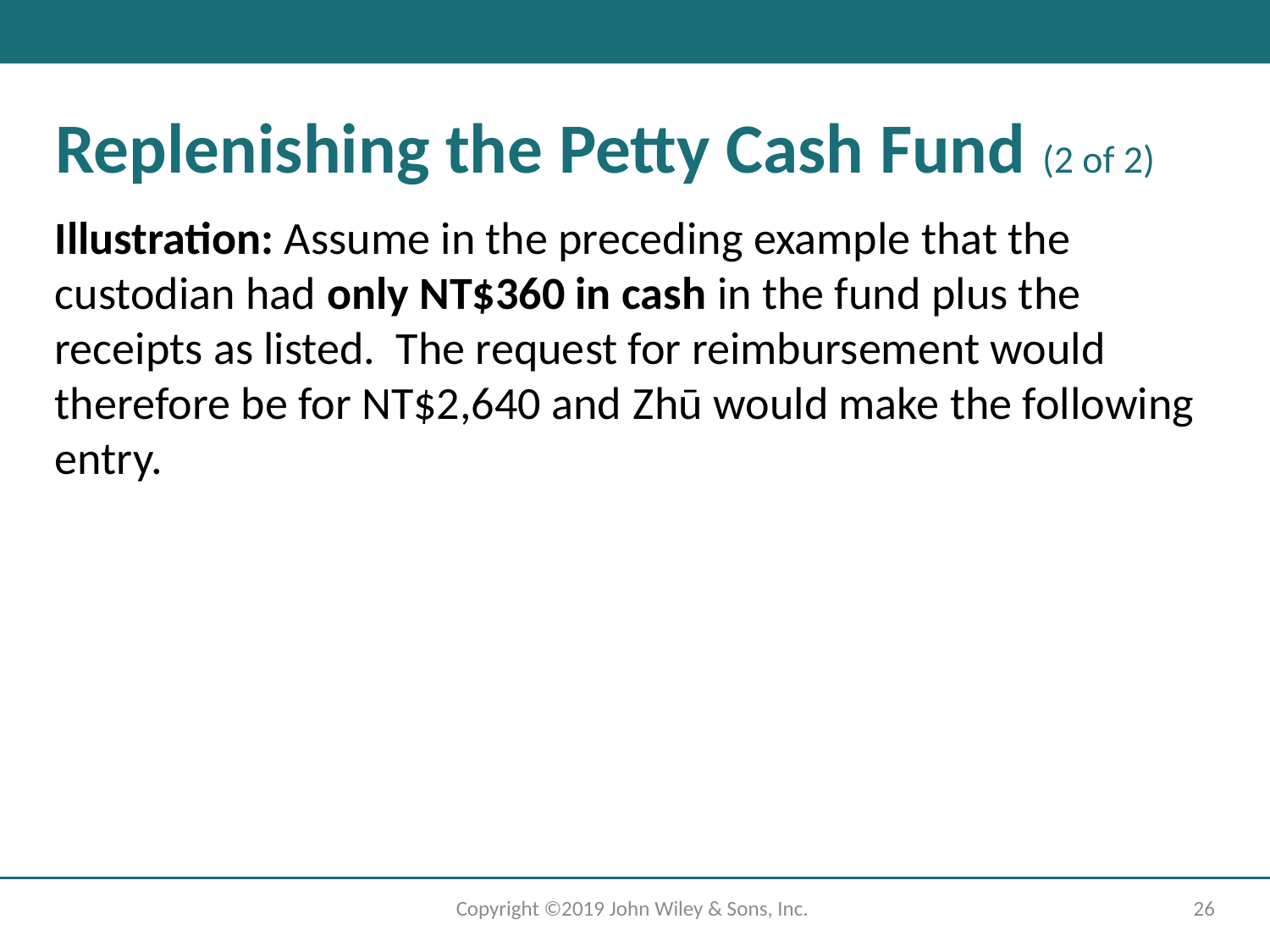

# Replenishing the Petty Cash Fund (2 of 2)
Illustration: Assume in the preceding example that the custodian had only NT$360 in cash in the fund plus the receipts as listed.  The request for reimbursement would therefore be for NT$2,640 and Zhū would make the following entry.
Copyright ©2019 John Wiley & Sons, Inc.
26